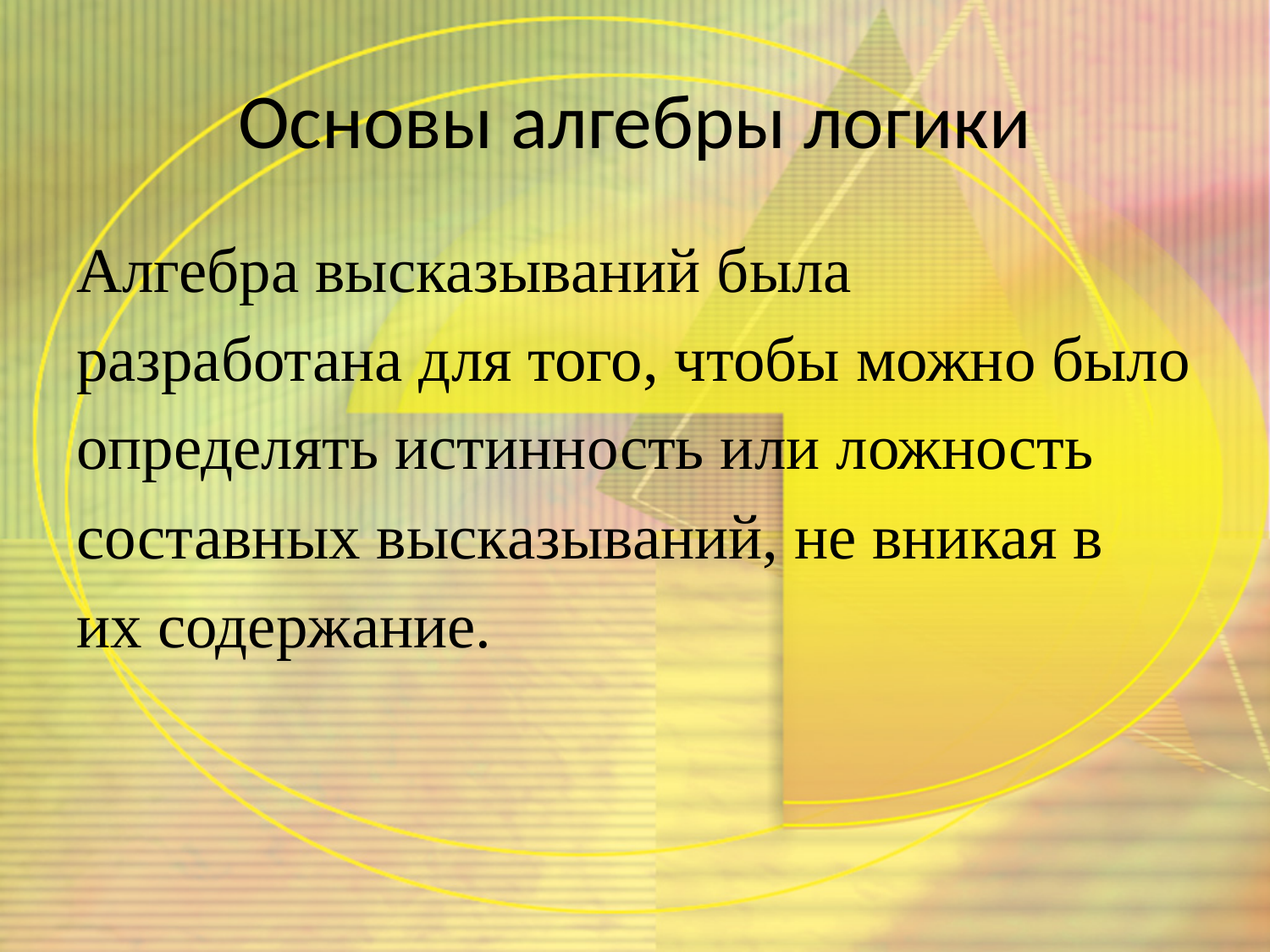

# Основы алгебры логики
Алгебра высказываний была
разработана для того, чтобы можно было
определять истинность или ложность
составных высказываний, не вникая в
их содержание.